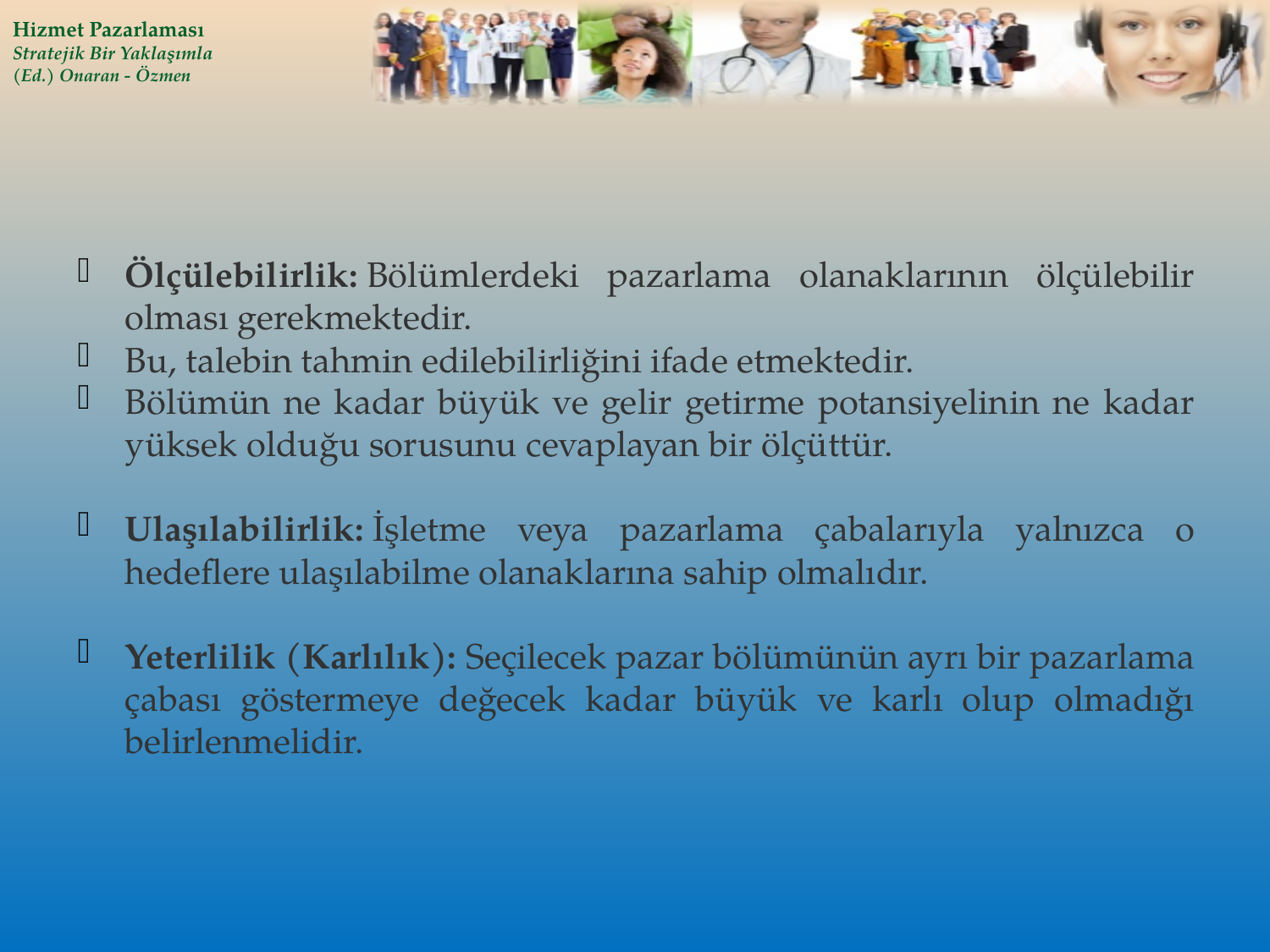

Ölçülebilirlik: Bölümlerdeki pazarlama olanaklarının ölçülebilir olması gerekmektedir.
Bu, talebin tahmin edilebilirliğini ifade etmektedir.
Bölümün ne kadar büyük ve gelir getirme potansiyelinin ne kadar yüksek olduğu sorusunu cevaplayan bir ölçüttür.

Ulaşılabilirlik: İşletme veya pazarlama çabalarıyla yalnızca o hedeflere ulaşılabilme olanaklarına sahip olmalıdır.

Yeterlilik (Karlılık): Seçilecek pazar bölümünün ayrı bir pazarlama çabası göstermeye değecek kadar büyük ve karlı olup olmadığı belirlenmelidir.